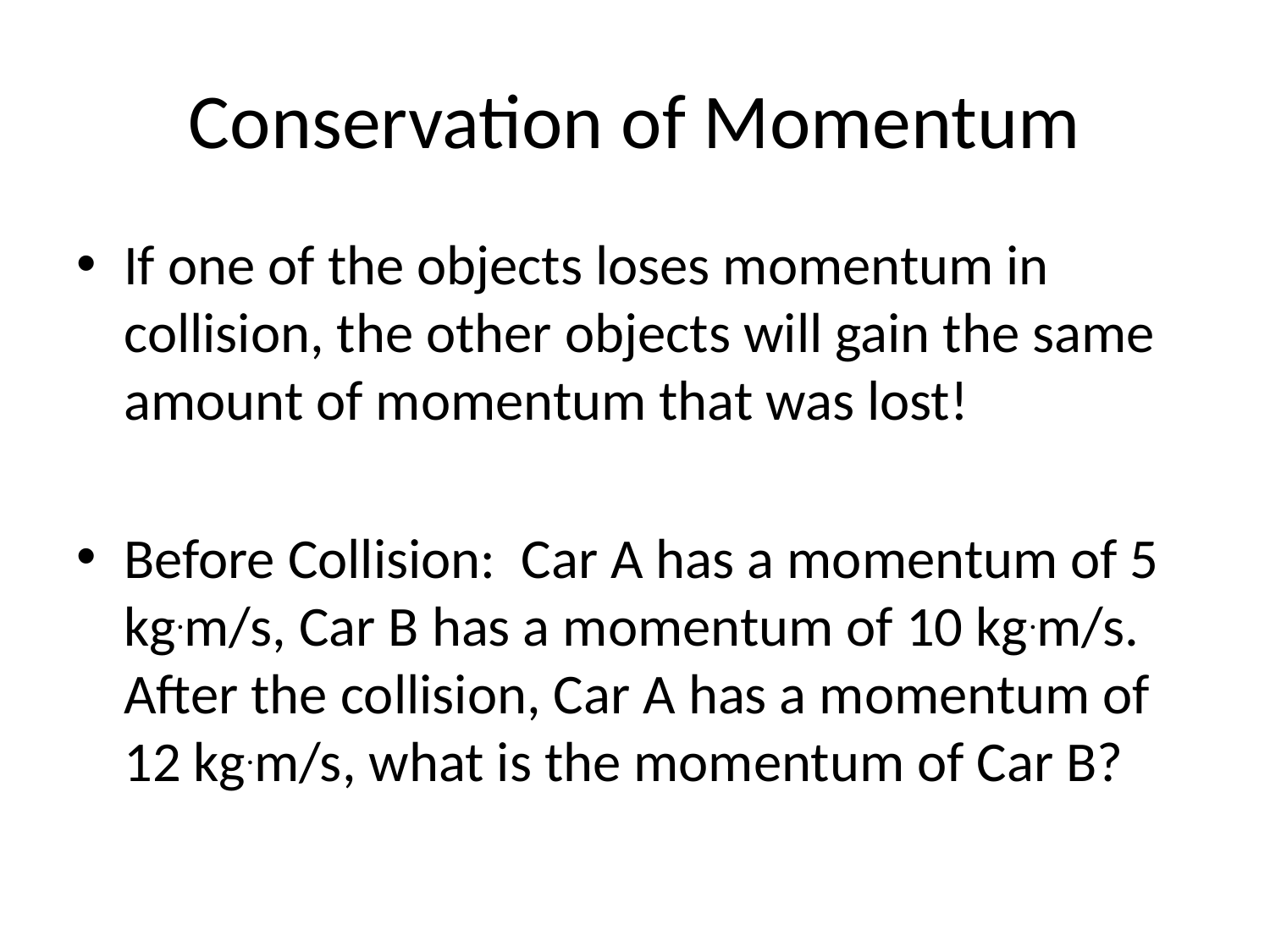

# Conservation of Momentum
If one of the objects loses momentum in collision, the other objects will gain the same amount of momentum that was lost!

Before Collision:  Car A has a momentum of 5 kg.m/s, Car B has a momentum of 10 kg.m/s.  After the collision, Car A has a momentum of 12 kg.m/s, what is the momentum of Car B?